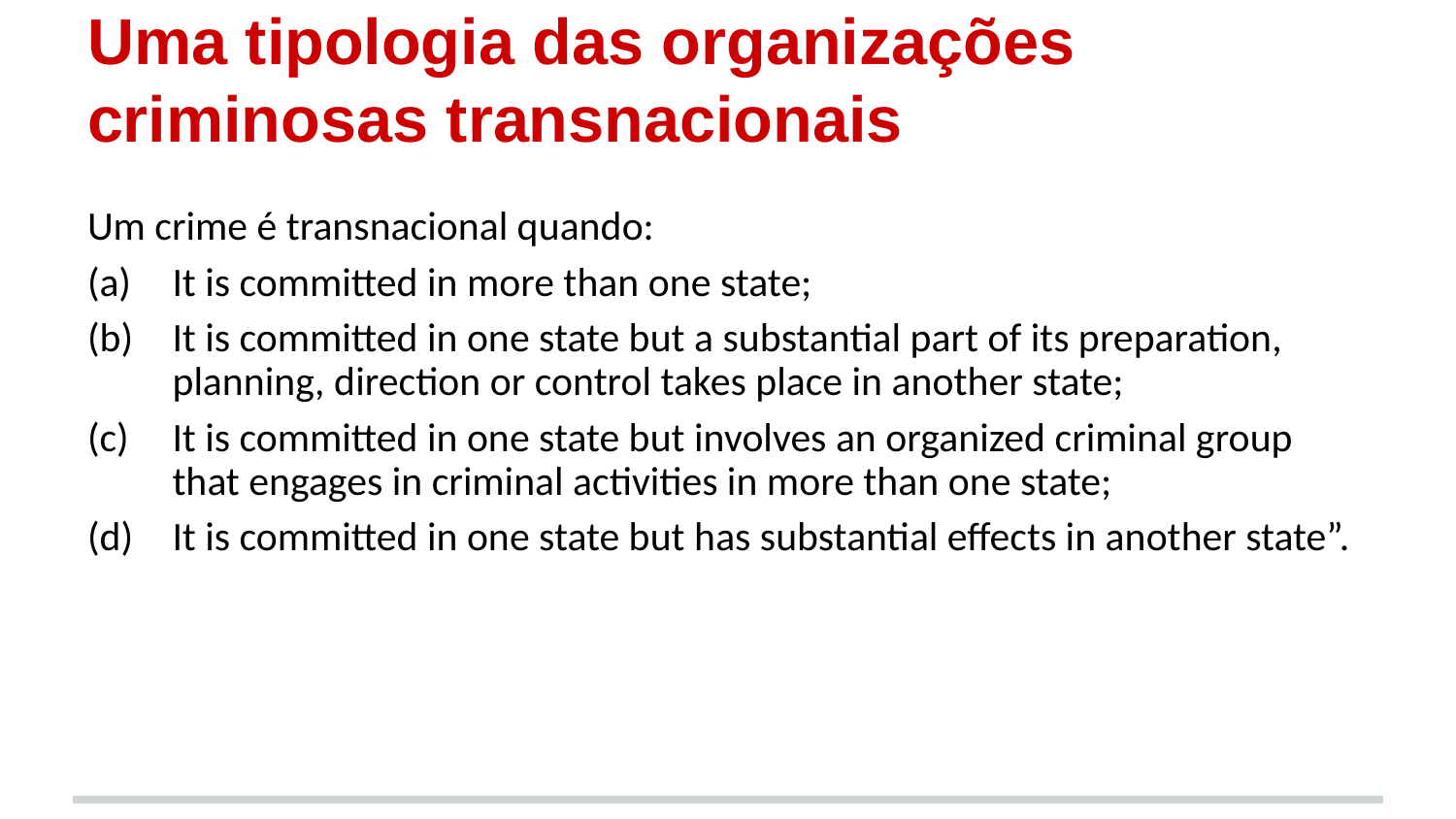

# Uma tipologia das organizações criminosas transnacionais
Um crime é transnacional quando:
It is committed in more than one state;
It is committed in one state but a substantial part of its preparation, planning, direction or control takes place in another state;
It is committed in one state but involves an organized criminal group that engages in criminal activities in more than one state;
It is committed in one state but has substantial effects in another state”.